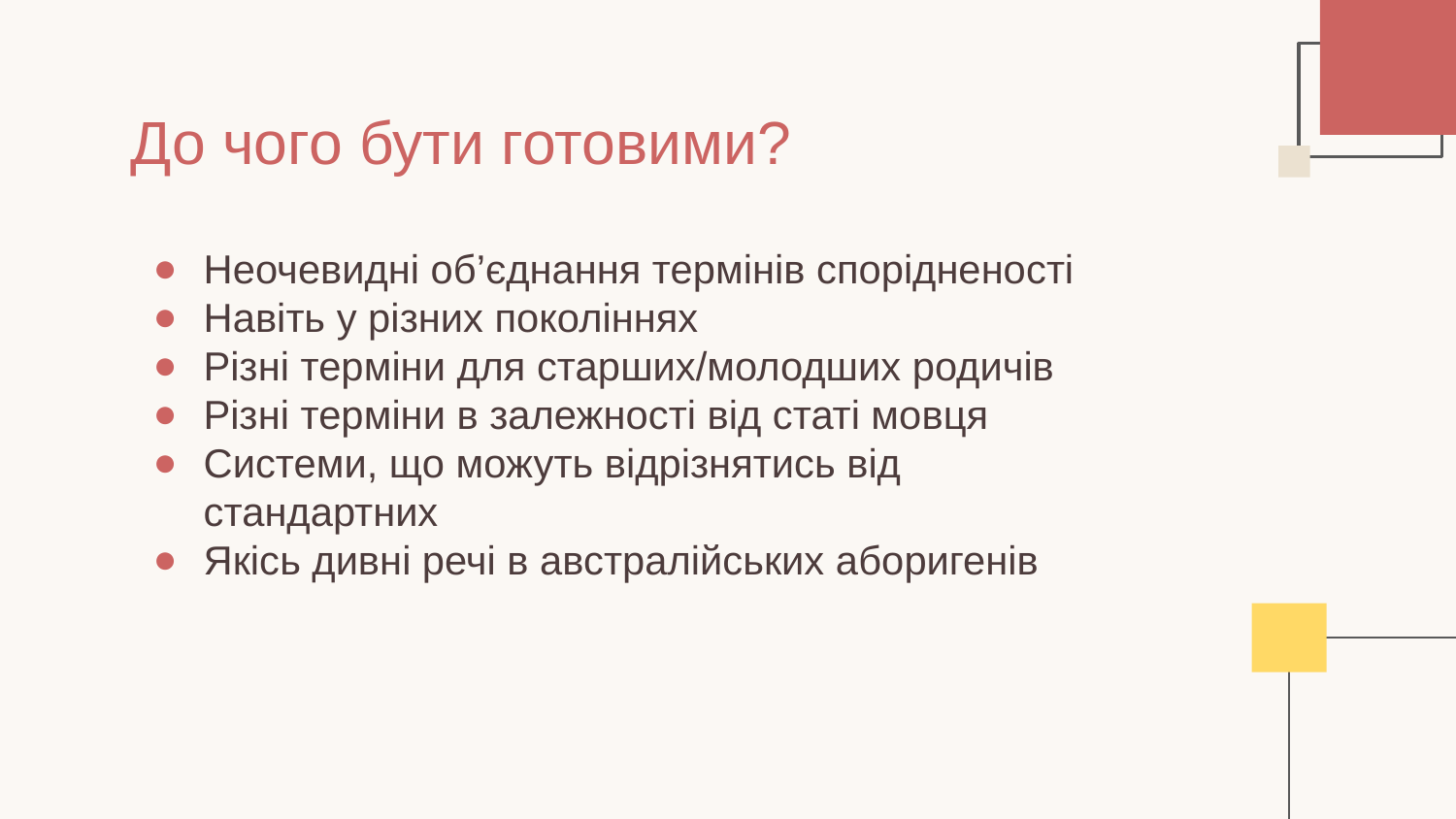

# До чого бути готовими?
Неочевидні об’єднання термінів спорідненості
Навіть у різних поколіннях
Різні терміни для старших/молодших родичів
Різні терміни в залежності від статі мовця
Системи, що можуть відрізнятись від стандартних
Якісь дивні речі в австралійських аборигенів